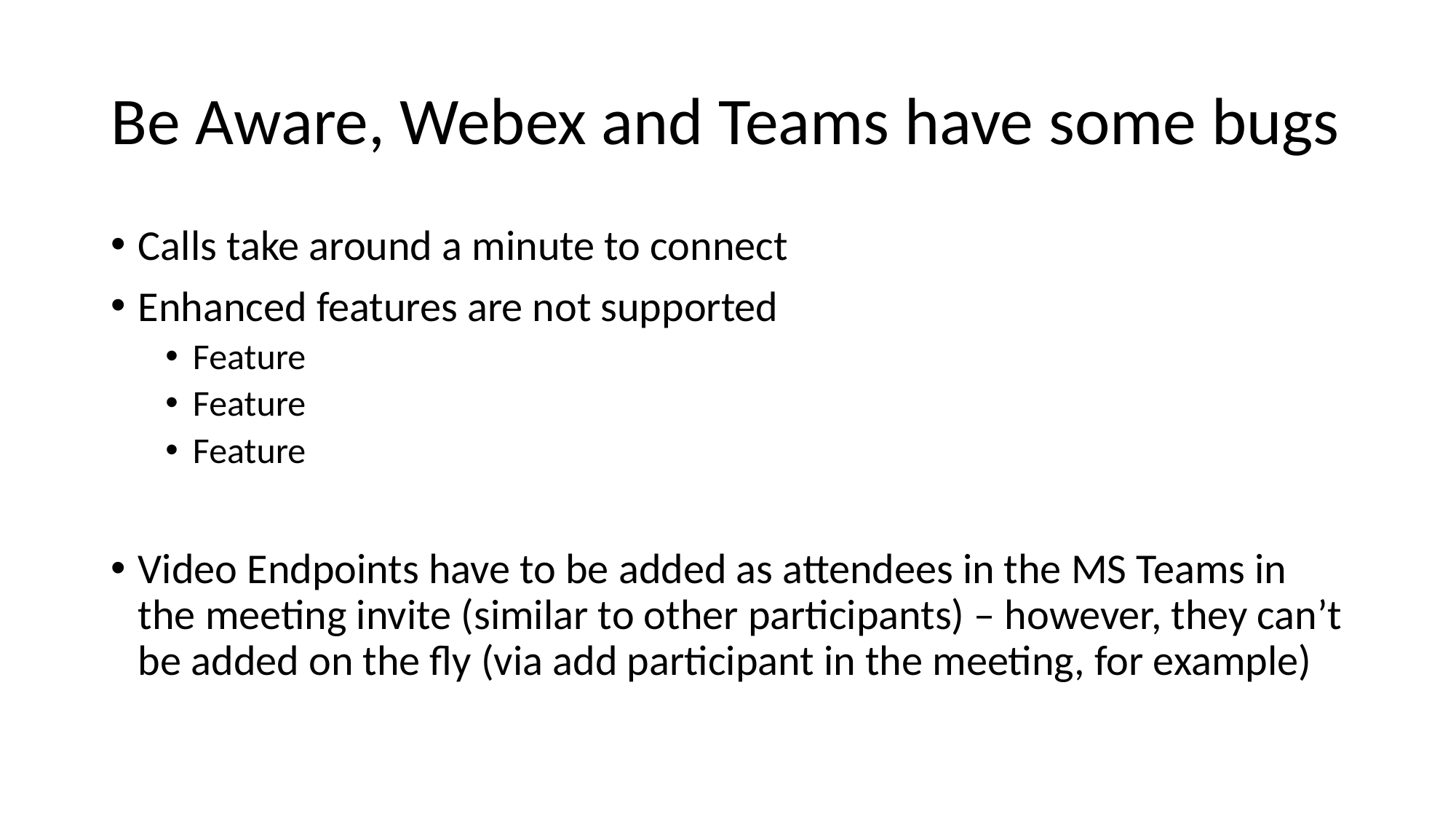

# Be Aware, Webex and Teams have some bugs
Calls take around a minute to connect
Enhanced features are not supported
Feature
Feature
Feature

Video Endpoints have to be added as attendees in the MS Teams in the meeting invite (similar to other participants) – however, they can’t be added on the fly (via add participant in the meeting, for example)